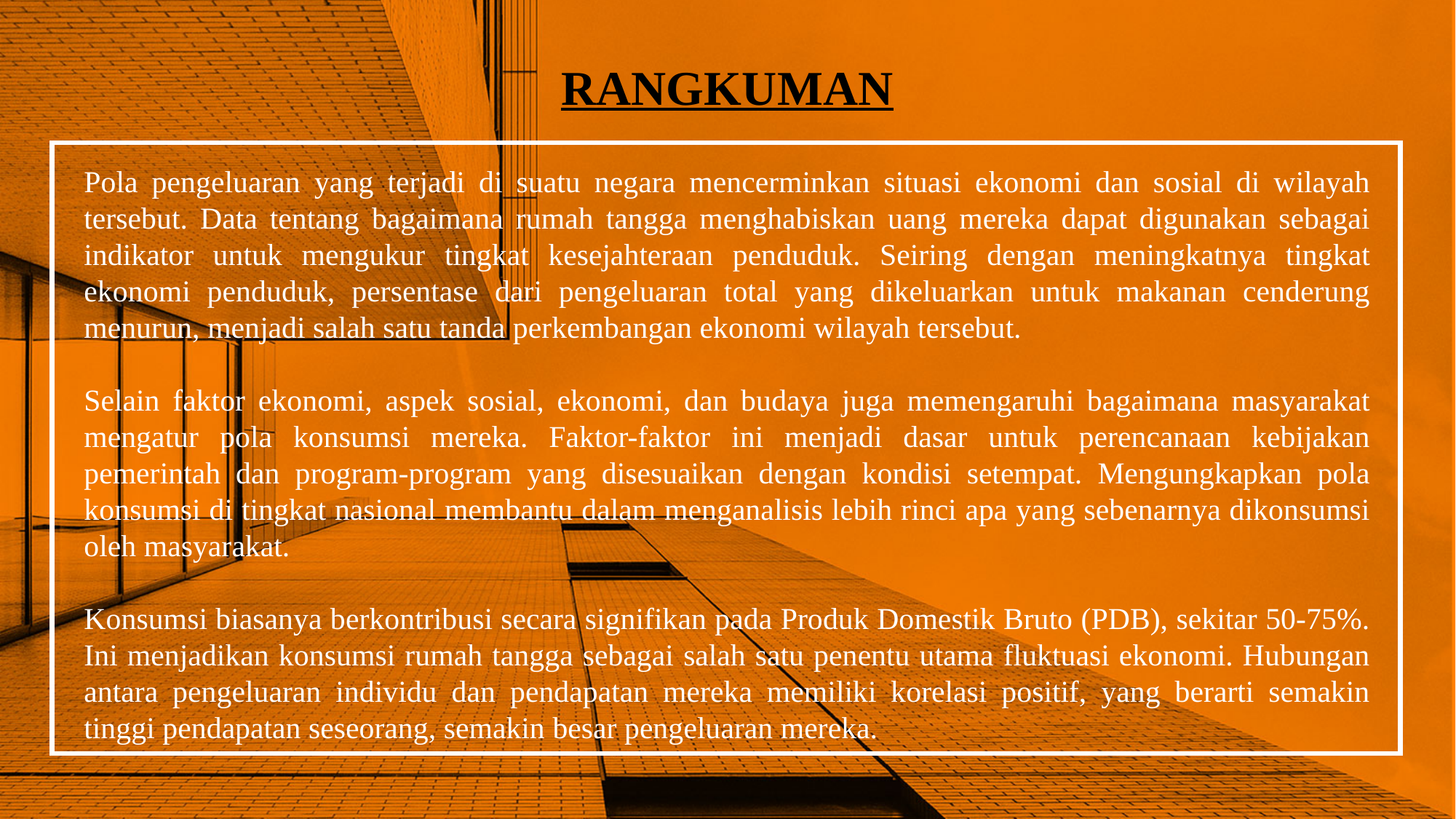

RANGKUMAN

Pola pengeluaran yang terjadi di suatu negara mencerminkan situasi ekonomi dan sosial di wilayah tersebut. Data tentang bagaimana rumah tangga menghabiskan uang mereka dapat digunakan sebagai indikator untuk mengukur tingkat kesejahteraan penduduk. Seiring dengan meningkatnya tingkat ekonomi penduduk, persentase dari pengeluaran total yang dikeluarkan untuk makanan cenderung menurun, menjadi salah satu tanda perkembangan ekonomi wilayah tersebut.

Selain faktor ekonomi, aspek sosial, ekonomi, dan budaya juga memengaruhi bagaimana masyarakat mengatur pola konsumsi mereka. Faktor-faktor ini menjadi dasar untuk perencanaan kebijakan pemerintah dan program-program yang disesuaikan dengan kondisi setempat. Mengungkapkan pola konsumsi di tingkat nasional membantu dalam menganalisis lebih rinci apa yang sebenarnya dikonsumsi oleh masyarakat.

Konsumsi biasanya berkontribusi secara signifikan pada Produk Domestik Bruto (PDB), sekitar 50-75%. Ini menjadikan konsumsi rumah tangga sebagai salah satu penentu utama fluktuasi ekonomi. Hubungan antara pengeluaran individu dan pendapatan mereka memiliki korelasi positif, yang berarti semakin tinggi pendapatan seseorang, semakin besar pengeluaran mereka.